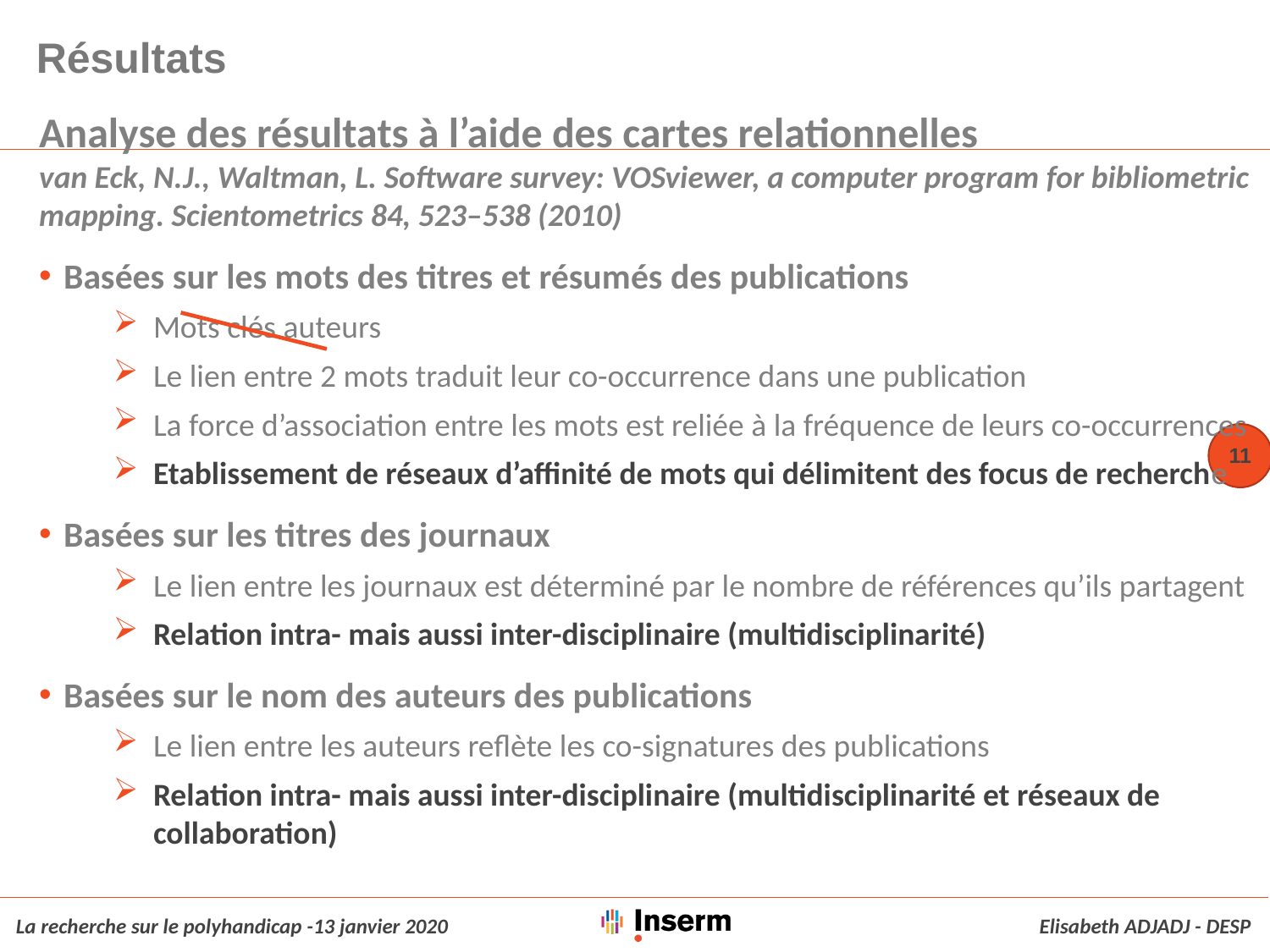

# Résultats
Analyse des résultats à l’aide des cartes relationnelles
van Eck, N.J., Waltman, L. Software survey: VOSviewer, a computer program for bibliometric mapping. Scientometrics 84, 523–538 (2010)
Basées sur les mots des titres et résumés des publications
Mots clés auteurs
Le lien entre 2 mots traduit leur co-occurrence dans une publication
La force d’association entre les mots est reliée à la fréquence de leurs co-occurrences
Etablissement de réseaux d’affinité de mots qui délimitent des focus de recherche
Basées sur les titres des journaux
Le lien entre les journaux est déterminé par le nombre de références qu’ils partagent
Relation intra- mais aussi inter-disciplinaire (multidisciplinarité)
Basées sur le nom des auteurs des publications
Le lien entre les auteurs reflète les co-signatures des publications
Relation intra- mais aussi inter-disciplinaire (multidisciplinarité et réseaux de collaboration)

11
La recherche sur le polyhandicap -13 janvier 2020
Elisabeth ADJADJ - DESP